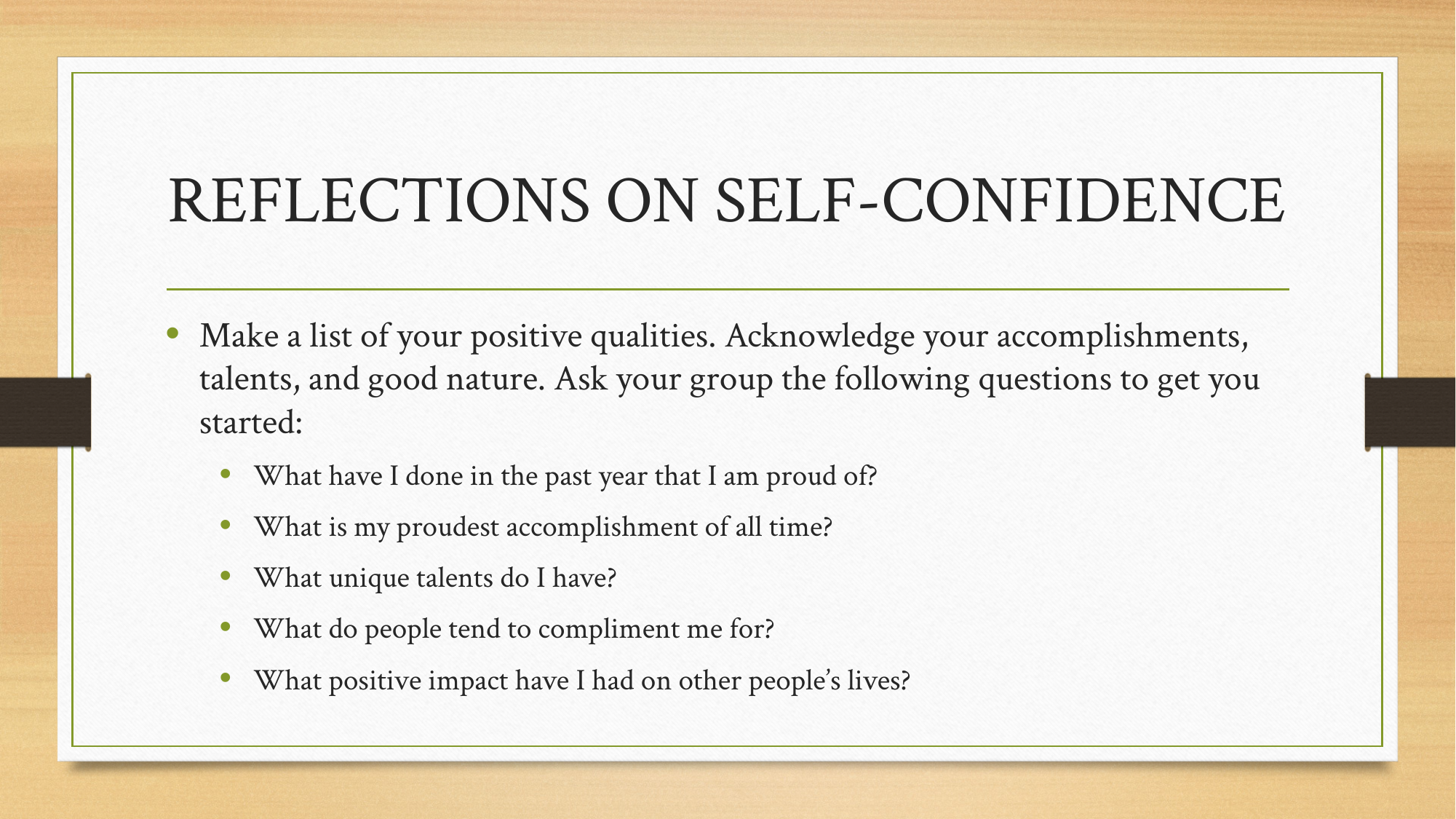

# REFLECTIONS ON SELF-CONFIDENCE
Make a list of your positive qualities. Acknowledge your accomplishments, talents, and good nature. Ask your group the following questions to get you started:
What have I done in the past year that I am proud of?
What is my proudest accomplishment of all time?
What unique talents do I have?
What do people tend to compliment me for?
What positive impact have I had on other people’s lives?